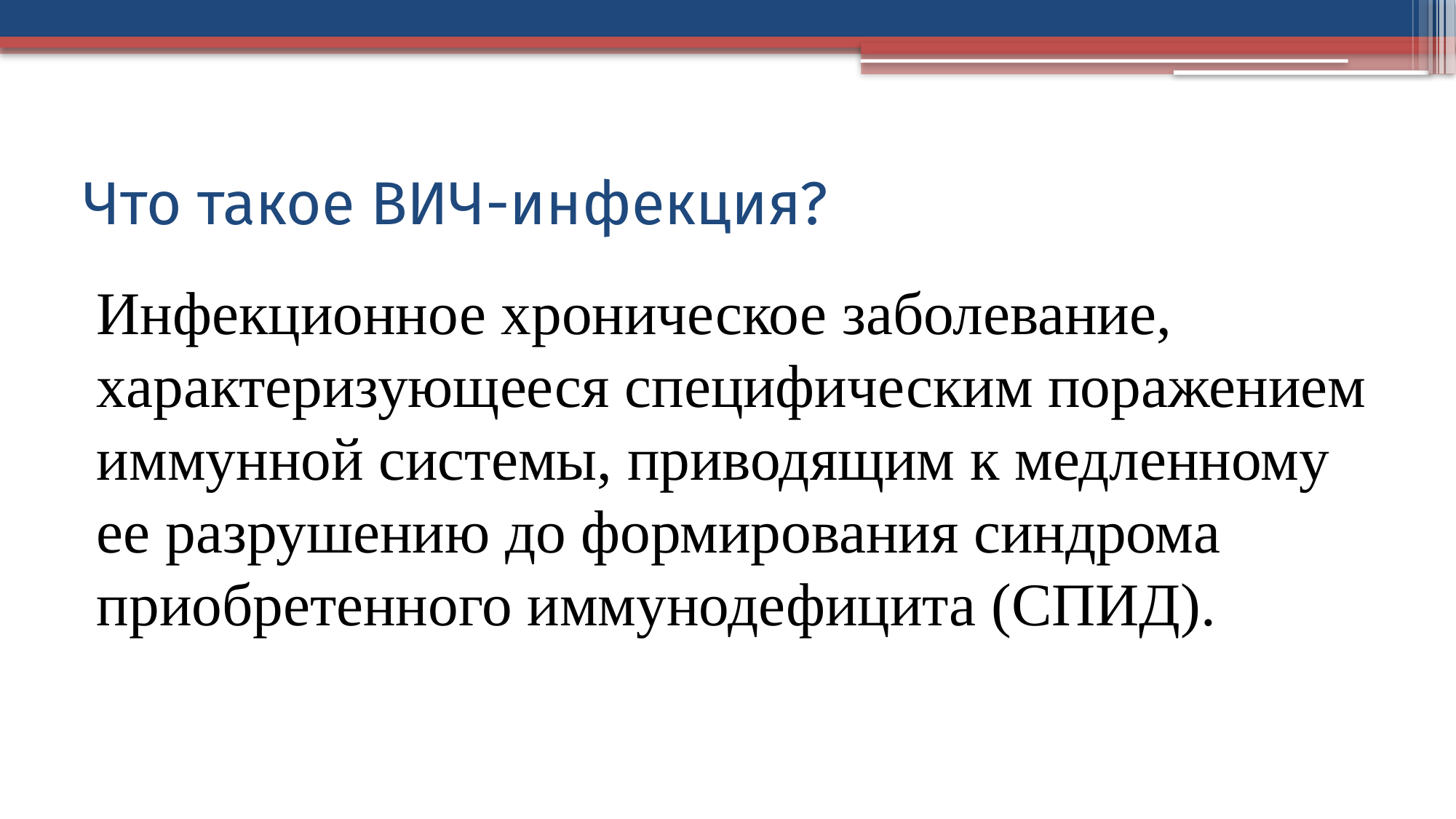

# Что такое ВИЧ-инфекция?
Инфекционное хроническое заболевание, характеризующееся специфическим поражением иммунной системы, приводящим к медленному ее разрушению до формирования синдрома приобретенного иммунодефицита (СПИД).